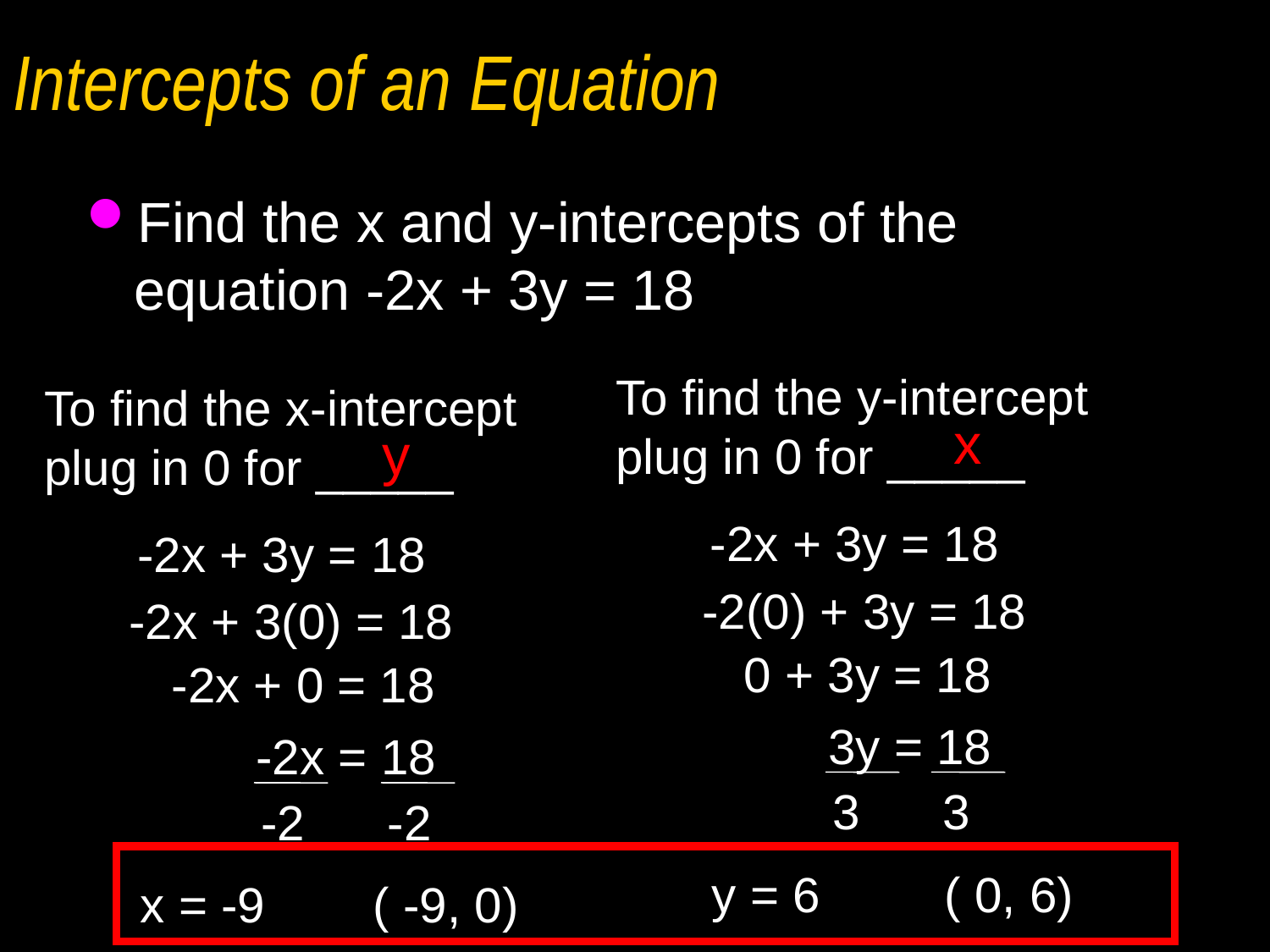

# Intercepts of an Equation
Find the x and y-intercepts of the equation -2x + 3y = 18
To find the y-intercept plug in 0 for _____
To find the x-intercept plug in 0 for _____
x
y
-2x + 3y = 18
-2x + 3y = 18
-2(0) + 3y = 18
-2x + 3(0) = 18
0 + 3y = 18
-2x + 0 = 18
3y = 18
-2x = 18

3      3

-2      -2

y = 6
( 0, 6)
x = -9
( -9, 0)